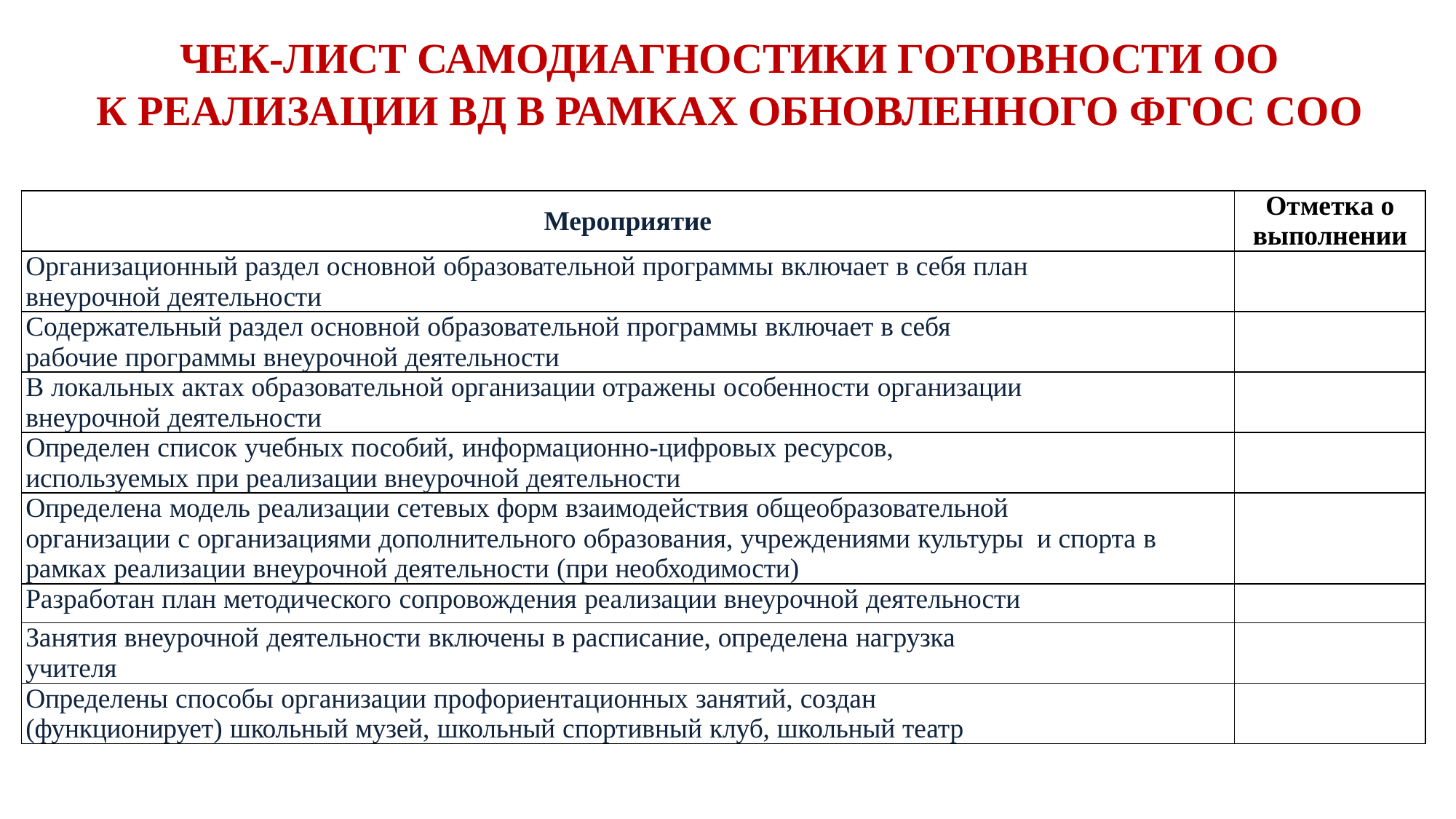

ЧЕК-ЛИСТ САМОДИАГНОСТИКИ ГОТОВНОСТИ ОО
К РЕАЛИЗАЦИИ ВД В РАМКАХ ОБНОВЛЕННОГО ФГОС СОО
| Мероприятие | Отметка о выполнении |
| --- | --- |
| Организационный раздел основной образовательной программы включает в себя план внеурочной деятельности |  |
| Содержательный раздел основной образовательной программы включает в себя рабочие программы внеурочной деятельности |  |
| В локальных актах образовательной организации отражены особенности организации внеурочной деятельности |  |
| Определен список учебных пособий, информационно-цифровых ресурсов, используемых при реализации внеурочной деятельности |  |
| Определена модель реализации сетевых форм взаимодействия общеобразовательной организации с организациями дополнительного образования, учреждениями культуры и спорта в рамках реализации внеурочной деятельности (при необходимости) |  |
| Разработан план методического сопровождения реализации внеурочной деятельности |  |
| Занятия внеурочной деятельности включены в расписание, определена нагрузка учителя |  |
| Определены способы организации профориентационных занятий, создан (функционирует) школьный музей, школьный спортивный клуб, школьный театр |  |